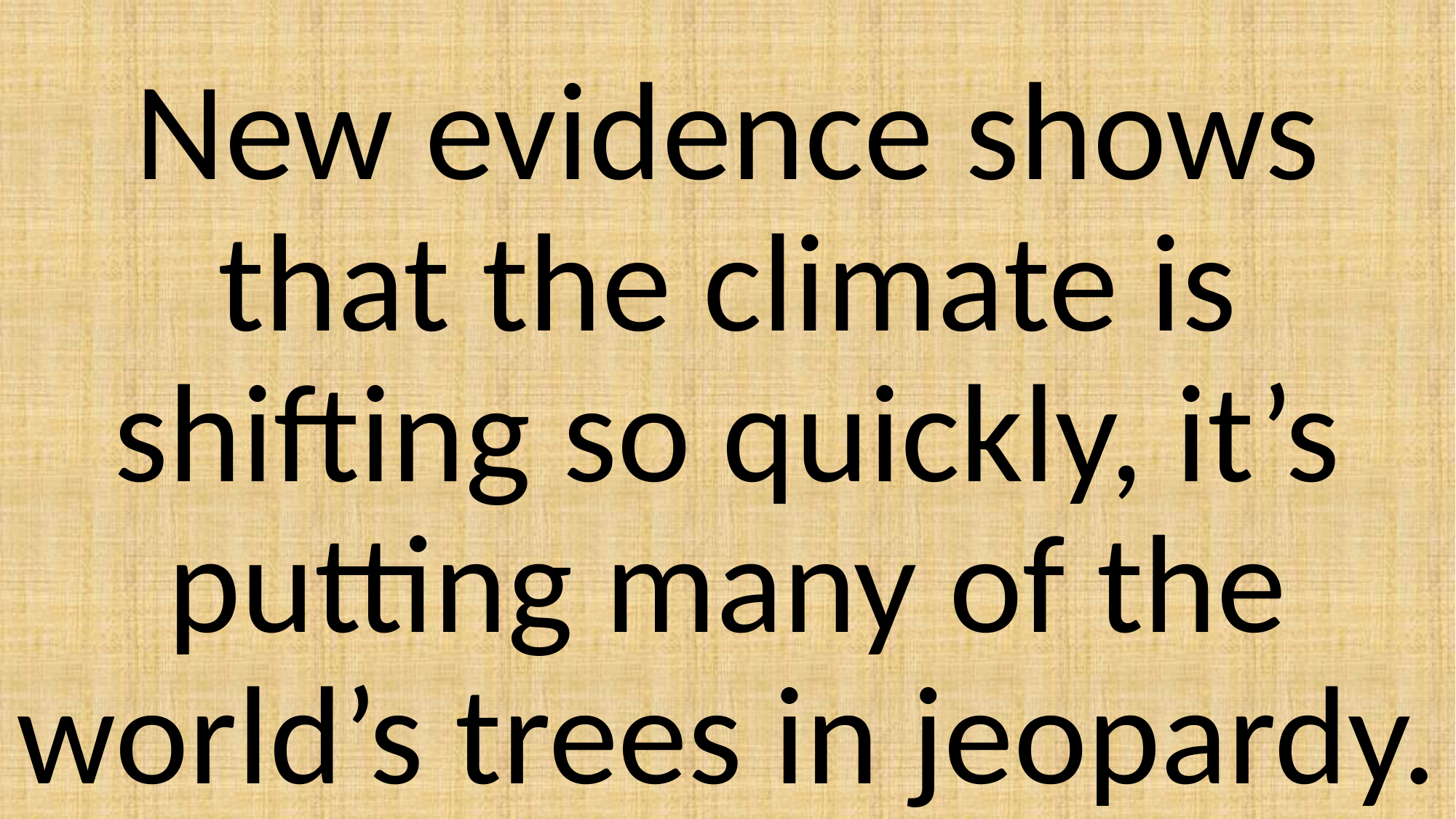

# New evidence shows that the climate is shifting so quickly, it’s putting many of the world’s trees in jeopardy.